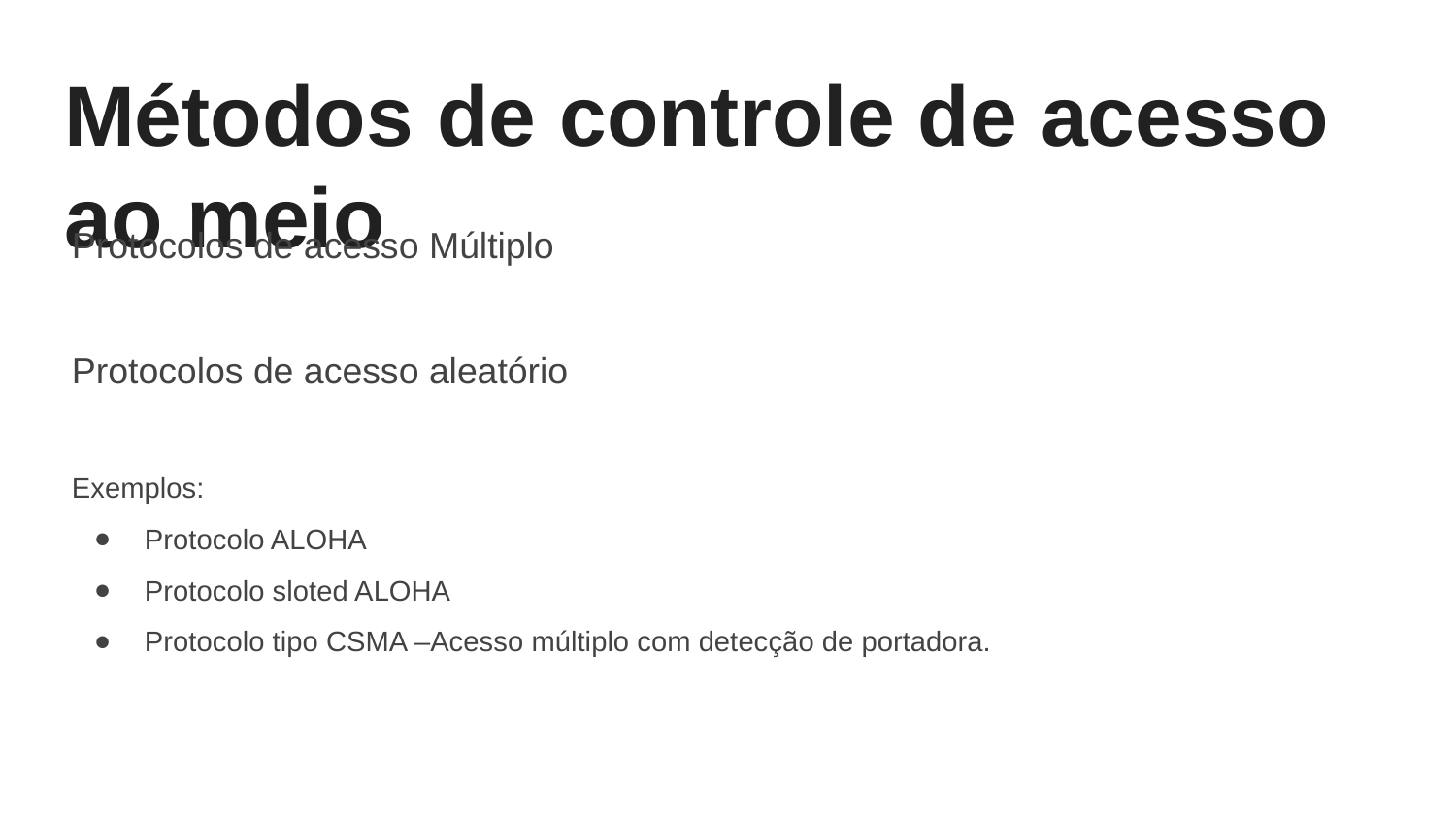

# Métodos de controle de acesso ao meio
Protocolos de acesso Múltiplo

Protocolos de acesso aleatório

Exemplos:
Protocolo ALOHA
Protocolo sloted ALOHA
Protocolo tipo CSMA –Acesso múltiplo com detecção de portadora.